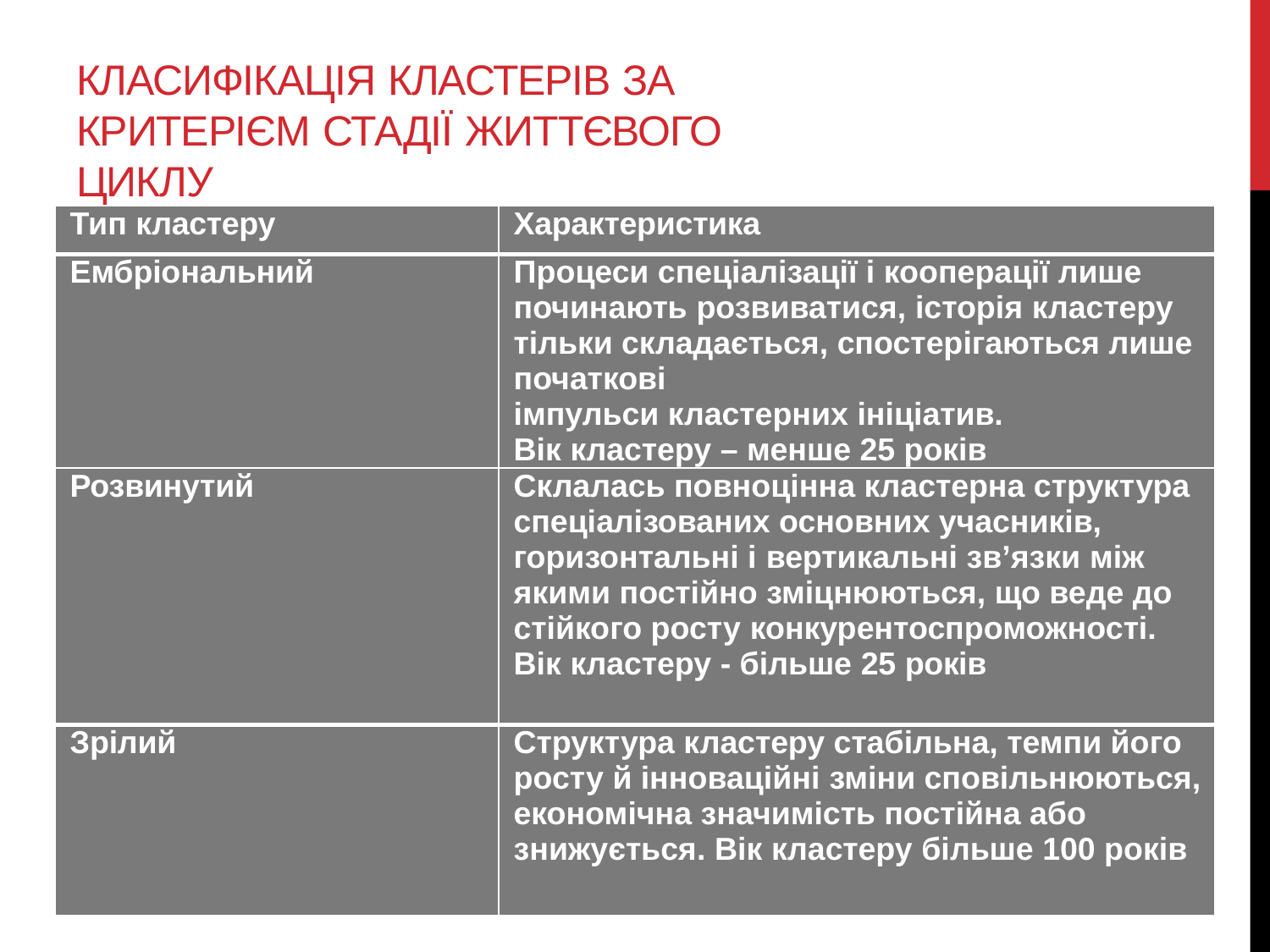

# Класифікація кластерів за критерієм стадії життєвого циклу
| Тип кластеру | Характеристика |
| --- | --- |
| Ембріональний | Процеси спеціалізації і кооперації лише починають розвиватися, історія кластеру тільки складається, спостерігаються лише початкові імпульси кластерних ініціатив. Вік кластеру – менше 25 років |
| Розвинутий | Склалась повноцінна кластерна структура спеціалізованих основних учасників, горизонтальні і вертикальні зв’язки між якими постійно зміцнюються, що веде до стійкого росту конкурентоспроможності. Вік кластеру - більше 25 років |
| Зрілий | Структура кластеру стабільна, темпи його росту й інноваційні зміни сповільнюються, економічна значимість постійна або знижується. Вік кластеру більше 100 років |